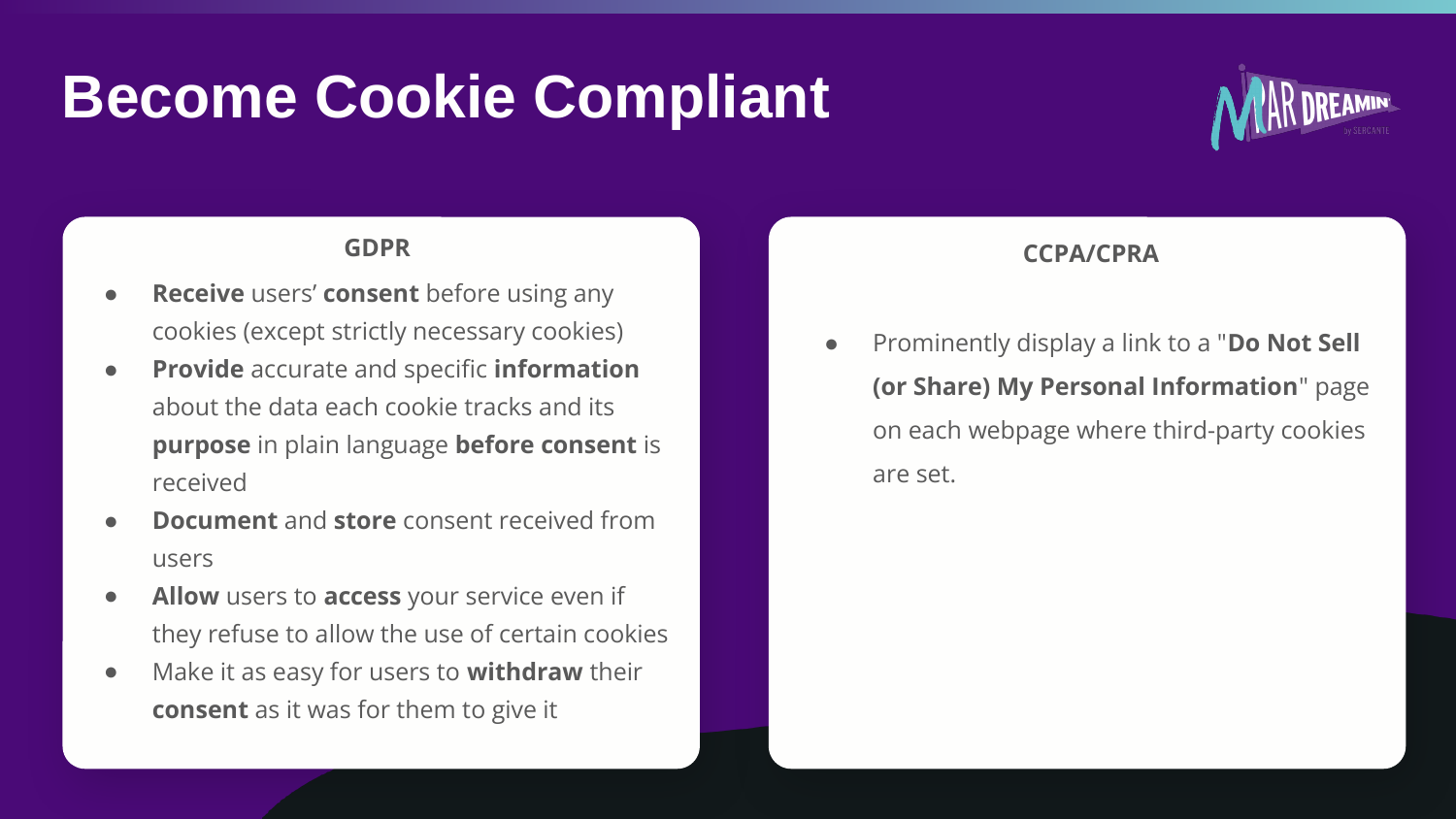

# Become Cookie Compliant
GDPR
Receive users’ consent before using any cookies (except strictly necessary cookies)
Provide accurate and specific information about the data each cookie tracks and its purpose in plain language before consent is received
Document and store consent received from users
Allow users to access your service even if they refuse to allow the use of certain cookies
Make it as easy for users to withdraw their consent as it was for them to give it
CCPA/CPRA

Prominently display a link to a "Do Not Sell (or Share) My Personal Information" page on each webpage where third-party cookies are set.